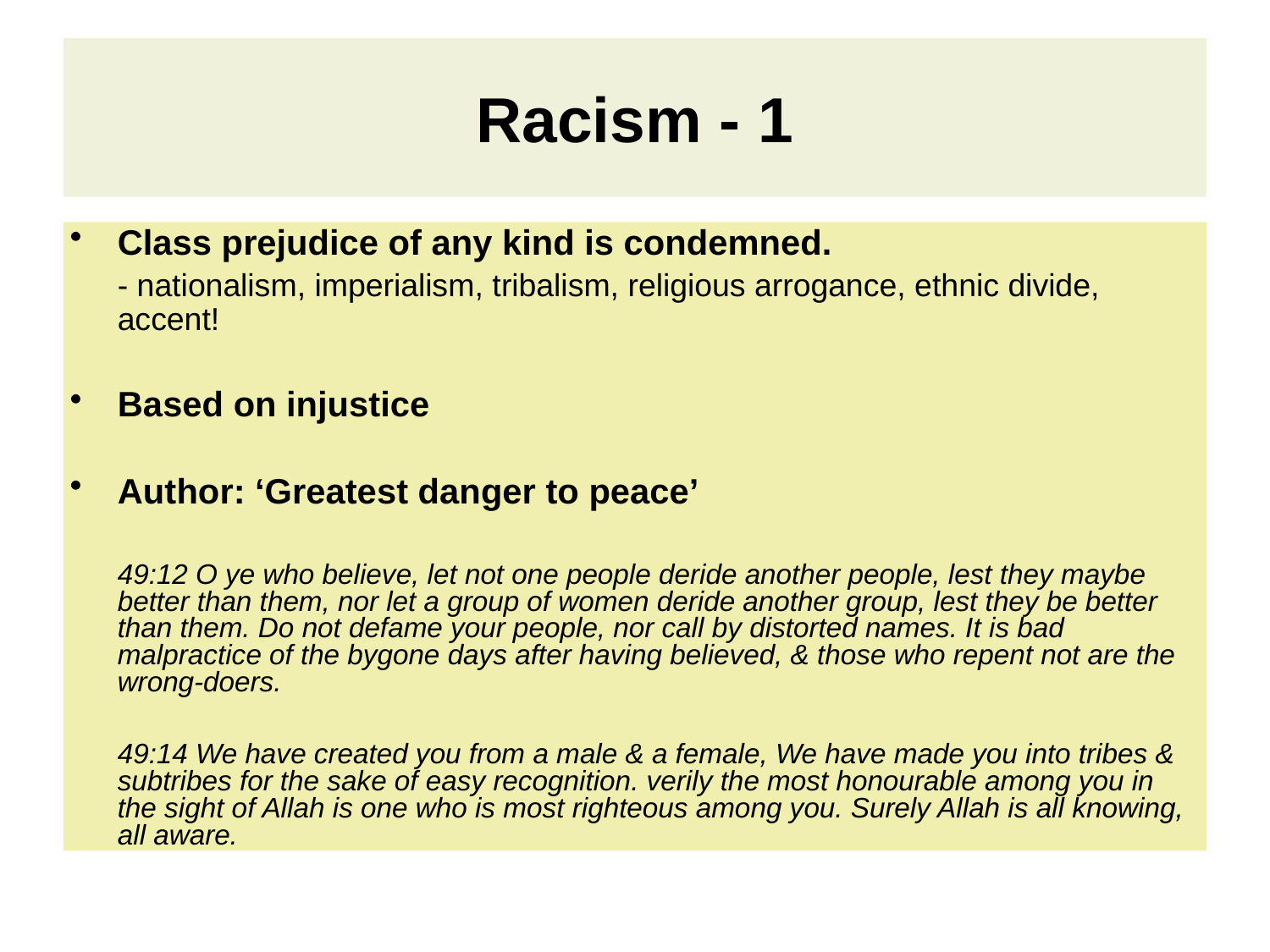

# Racism - 1
Class prejudice of any kind is condemned.
	- nationalism, imperialism, tribalism, religious arrogance, ethnic divide, accent!

Based on injustice

Author: ‘Greatest danger to peace’

	49:12 O ye who believe, let not one people deride another people, lest they maybe better than them, nor let a group of women deride another group, lest they be better than them. Do not defame your people, nor call by distorted names. It is bad malpractice of the bygone days after having believed, & those who repent not are the wrong-doers.

	49:14 We have created you from a male & a female, We have made you into tribes & subtribes for the sake of easy recognition. verily the most honourable among you in the sight of Allah is one who is most righteous among you. Surely Allah is all knowing, all aware.